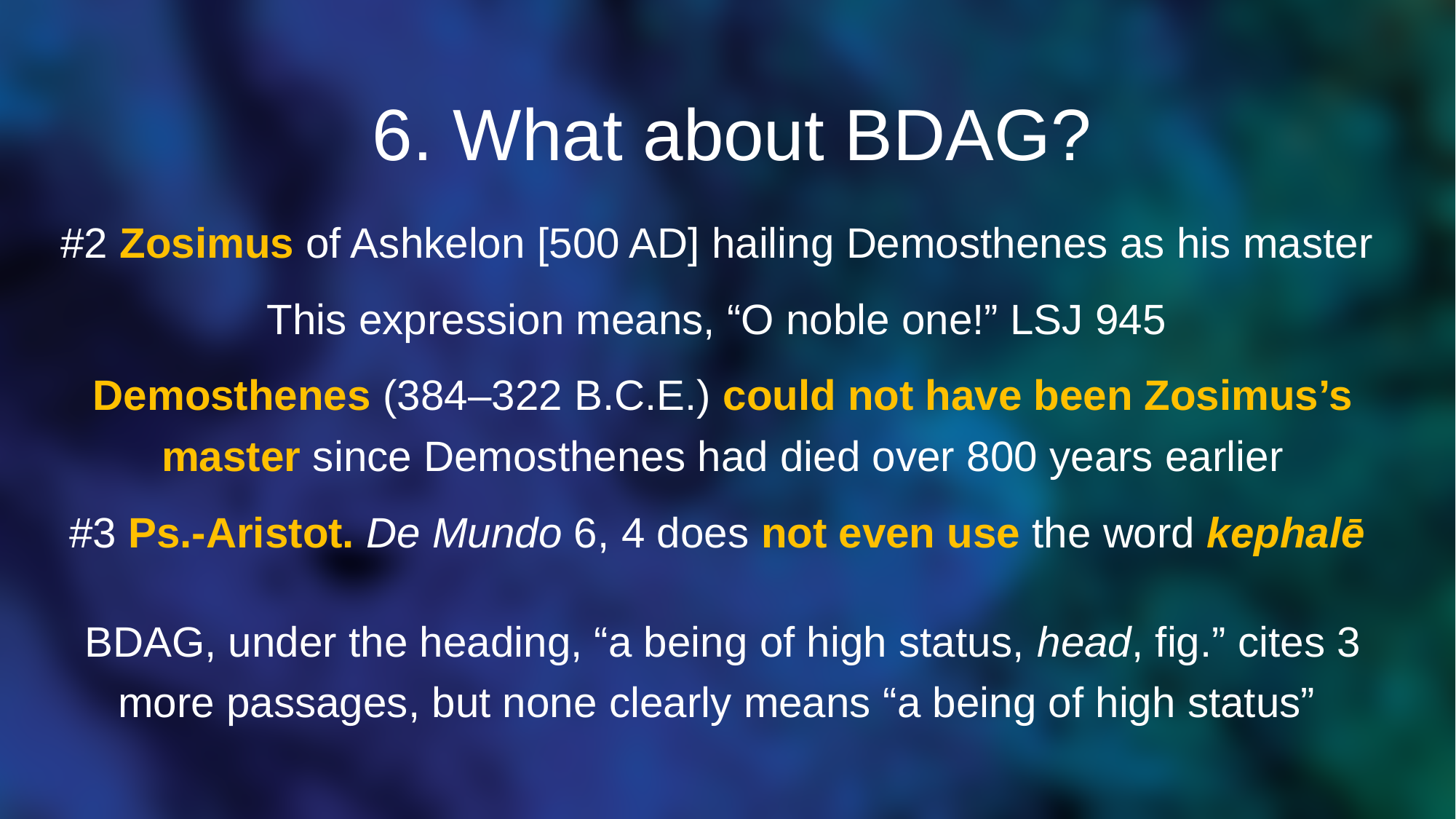

# 6. What about BDAG?
#2 Zosimus of Ashkelon [500 AD] hailing Demosthenes as his master
This expression means, “O noble one!” LSJ 945
Demosthenes (384–322 B.C.E.) could not have been Zosimus’s master since Demosthenes had died over 800 years earlier
#3 Ps.-Aristot. De Mundo 6, 4 does not even use the word kephalē

BDAG, under the heading, “a being of high status, head, fig.” cites 3 more passages, but none clearly means “a being of high status”